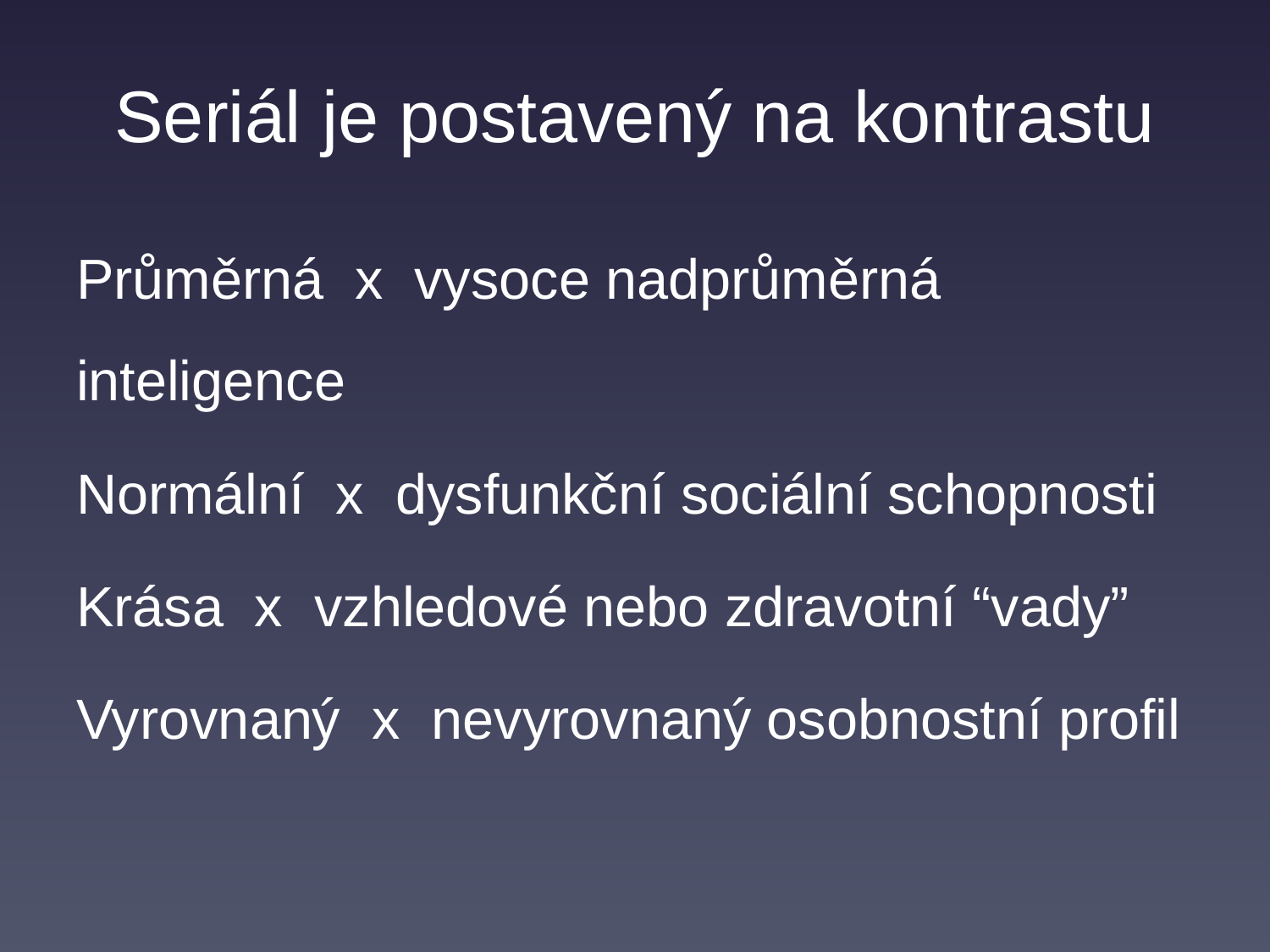

# Seriál je postavený na kontrastu
Průměrná  x  vysoce nadprůměrná inteligence
Normální  x  dysfunkční sociální schopnosti
Krása  x  vzhledové nebo zdravotní “vady”
Vyrovnaný  x  nevyrovnaný osobnostní profil